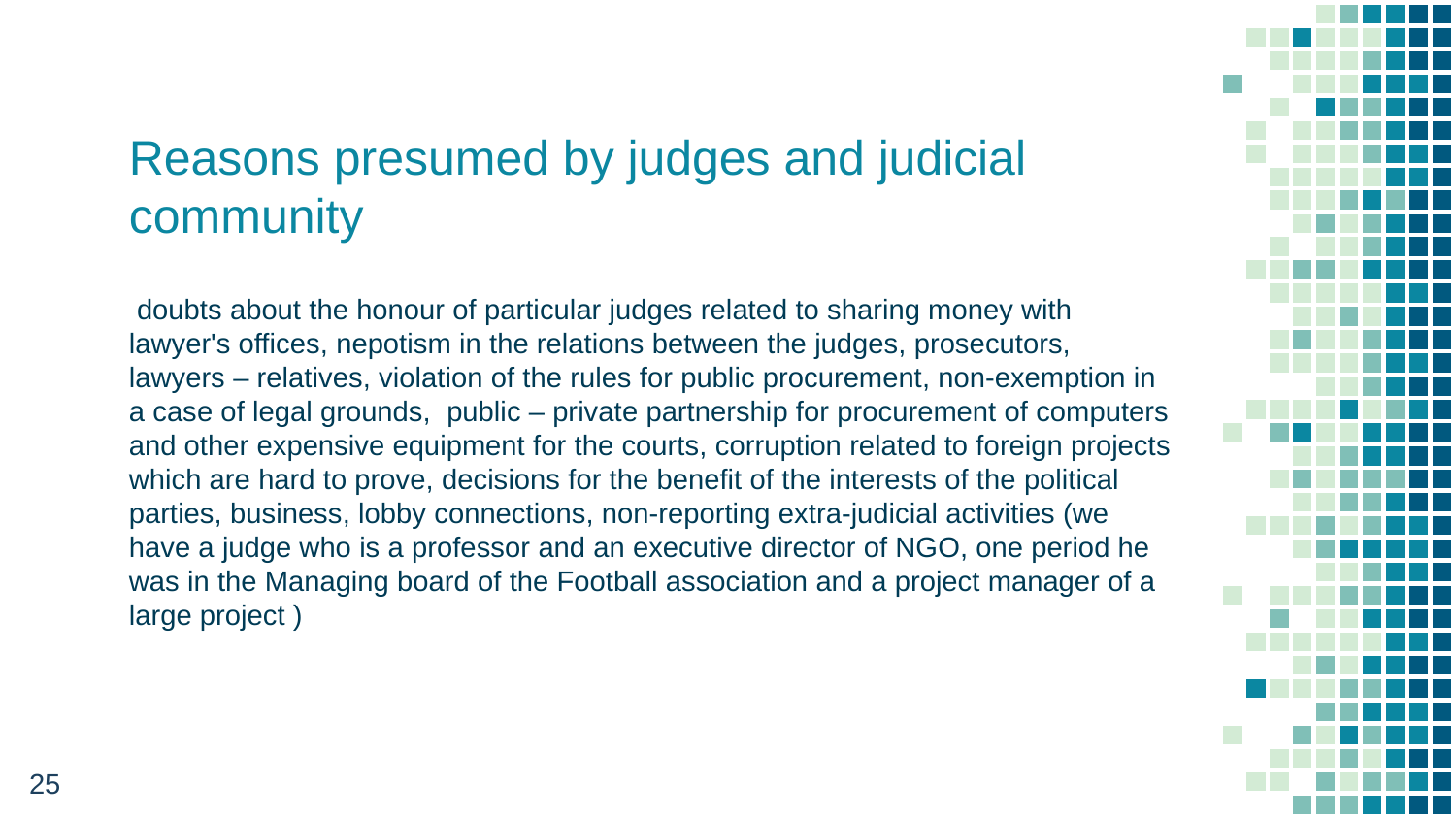

# Reasons presumed by judges and judicial community
 doubts about the honour of particular judges related to sharing money with lawyer's offices, nepotism in the relations between the judges, prosecutors, lawyers – relatives, violation of the rules for public procurement, non-exemption in a case of legal grounds,  public – private partnership for procurement of computers and other expensive equipment for the courts, corruption related to foreign projects which are hard to prove, decisions for the benefit of the interests of the political parties, business, lobby connections, non-reporting extra-judicial activities (we have a judge who is a professor and an executive director of NGO, one period he was in the Managing board of the Football association and a project manager of a large project )

25